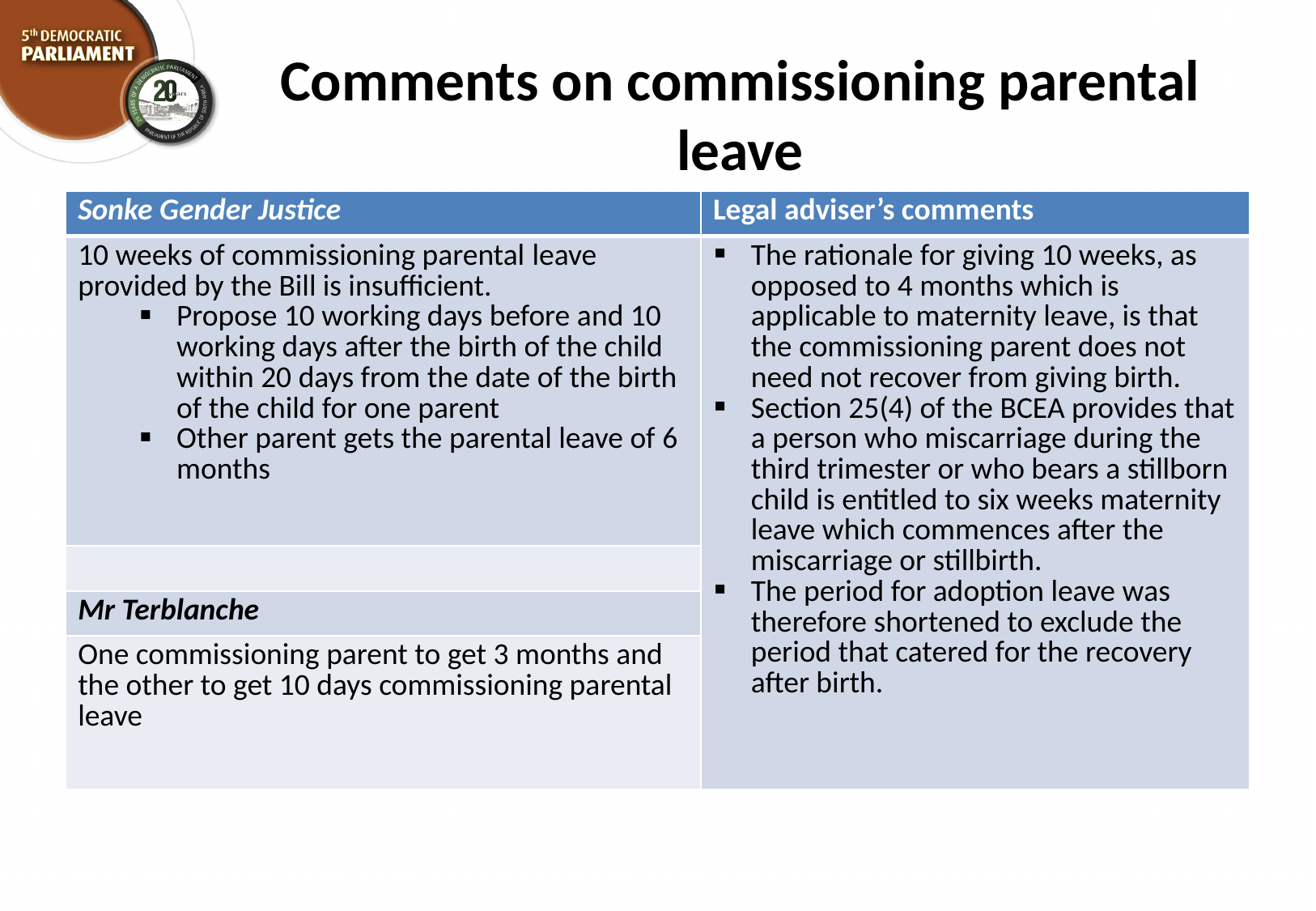

# Comments on commissioning parental leave
| Sonke Gender Justice | Legal adviser’s comments |
| --- | --- |
| 10 weeks of commissioning parental leave provided by the Bill is insufficient. Propose 10 working days before and 10 working days after the birth of the child within 20 days from the date of the birth of the child for one parent Other parent gets the parental leave of 6 months | The rationale for giving 10 weeks, as opposed to 4 months which is applicable to maternity leave, is that the commissioning parent does not need not recover from giving birth. Section 25(4) of the BCEA provides that a person who miscarriage during the third trimester or who bears a stillborn child is entitled to six weeks maternity leave which commences after the miscarriage or stillbirth. The period for adoption leave was therefore shortened to exclude the period that catered for the recovery after birth. |
|  |  |
| Mr Terblanche |  |
| One commissioning parent to get 3 months and the other to get 10 days commissioning parental leave |  |